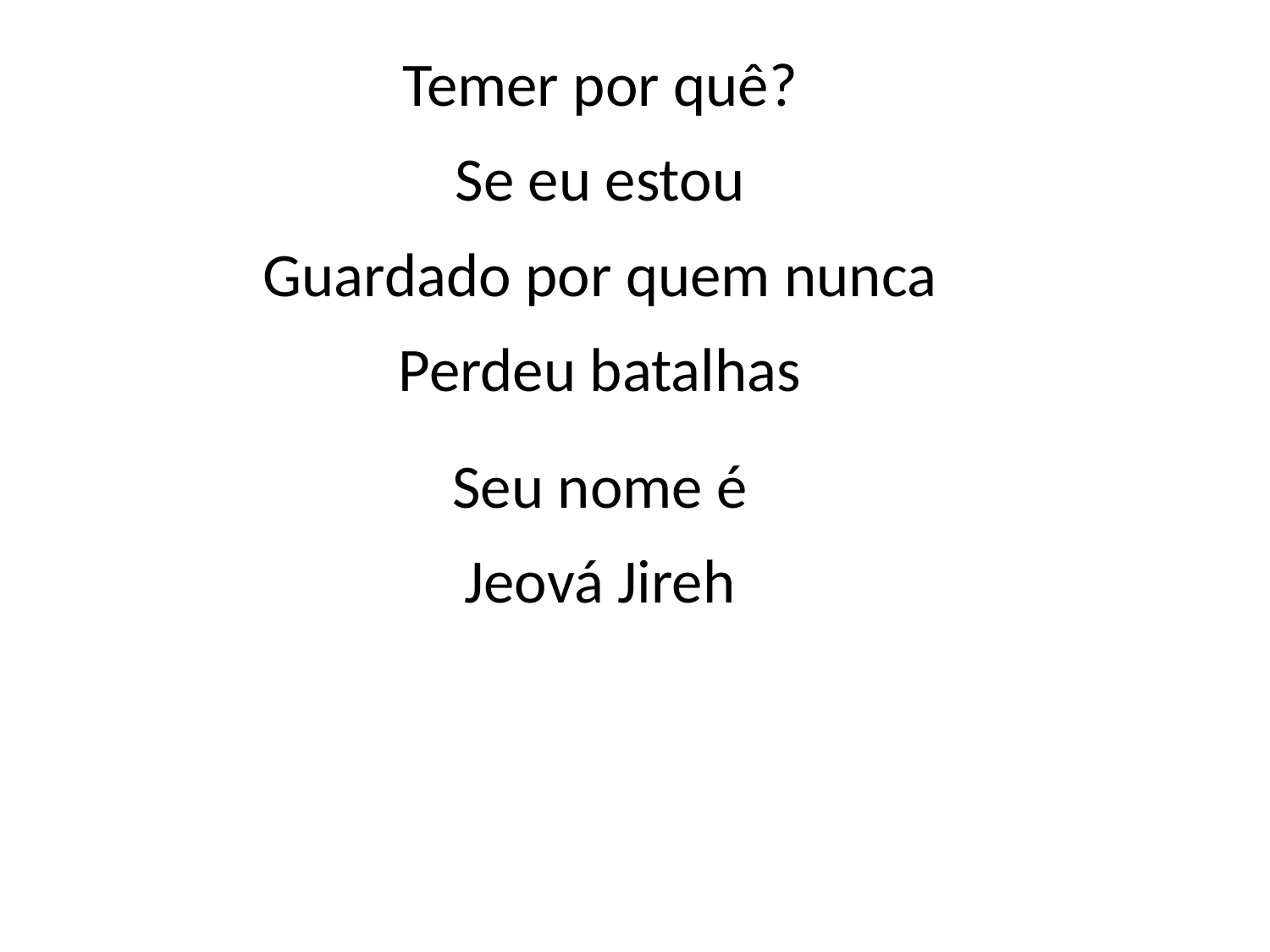

Temer por quê?

Se eu estou

Guardado por quem nunca

Perdeu batalhas

Seu nome é

Jeová Jireh

#